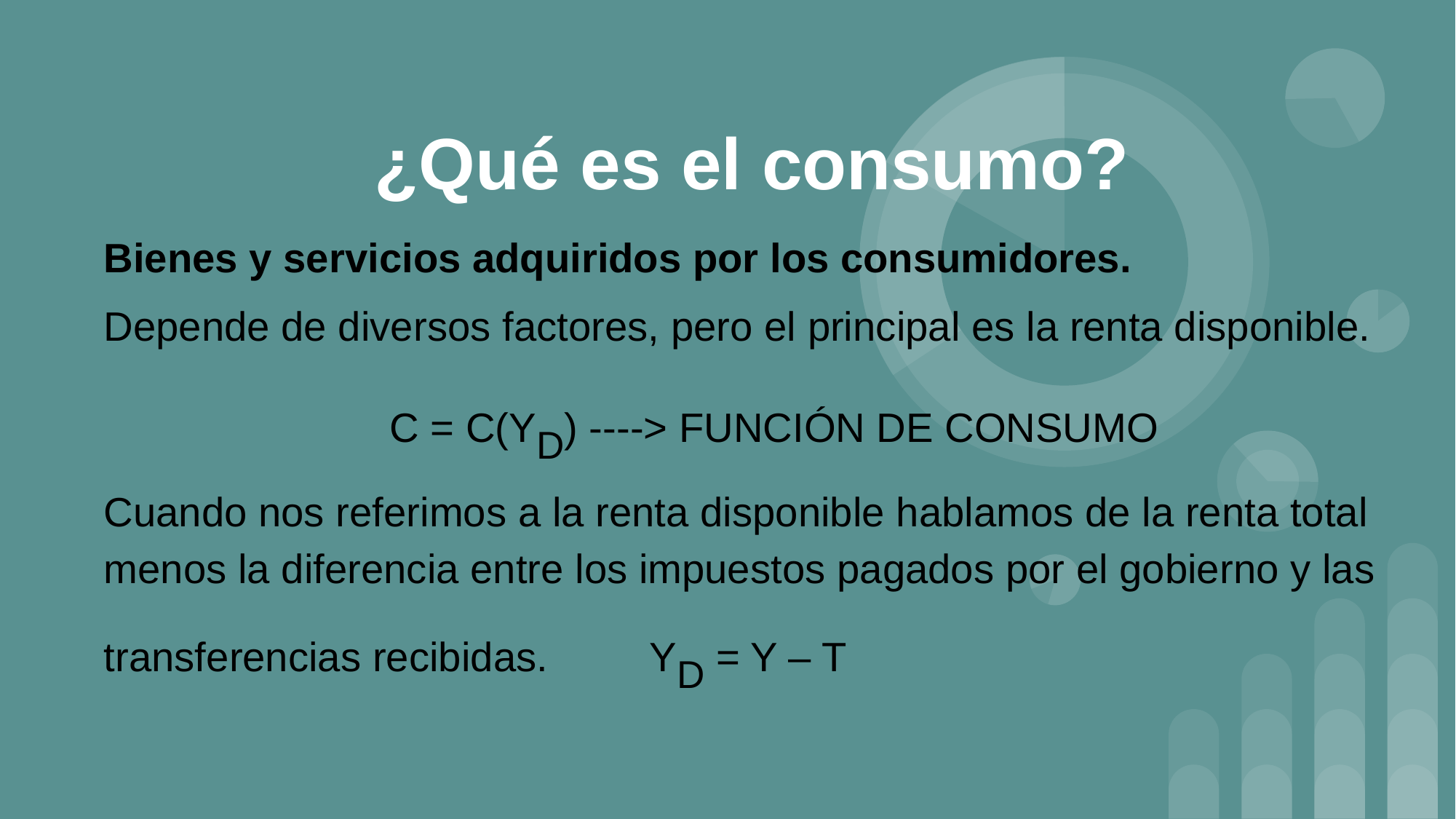

# ¿Qué es el consumo?
Bienes y servicios adquiridos por los consumidores.
Depende de diversos factores, pero el principal es la renta disponible.
C = C(YD) ----> FUNCIÓN DE CONSUMO
Cuando nos referimos a la renta disponible hablamos de la renta total menos la diferencia entre los impuestos pagados por el gobierno y las transferencias recibidas.	YD = Y – T